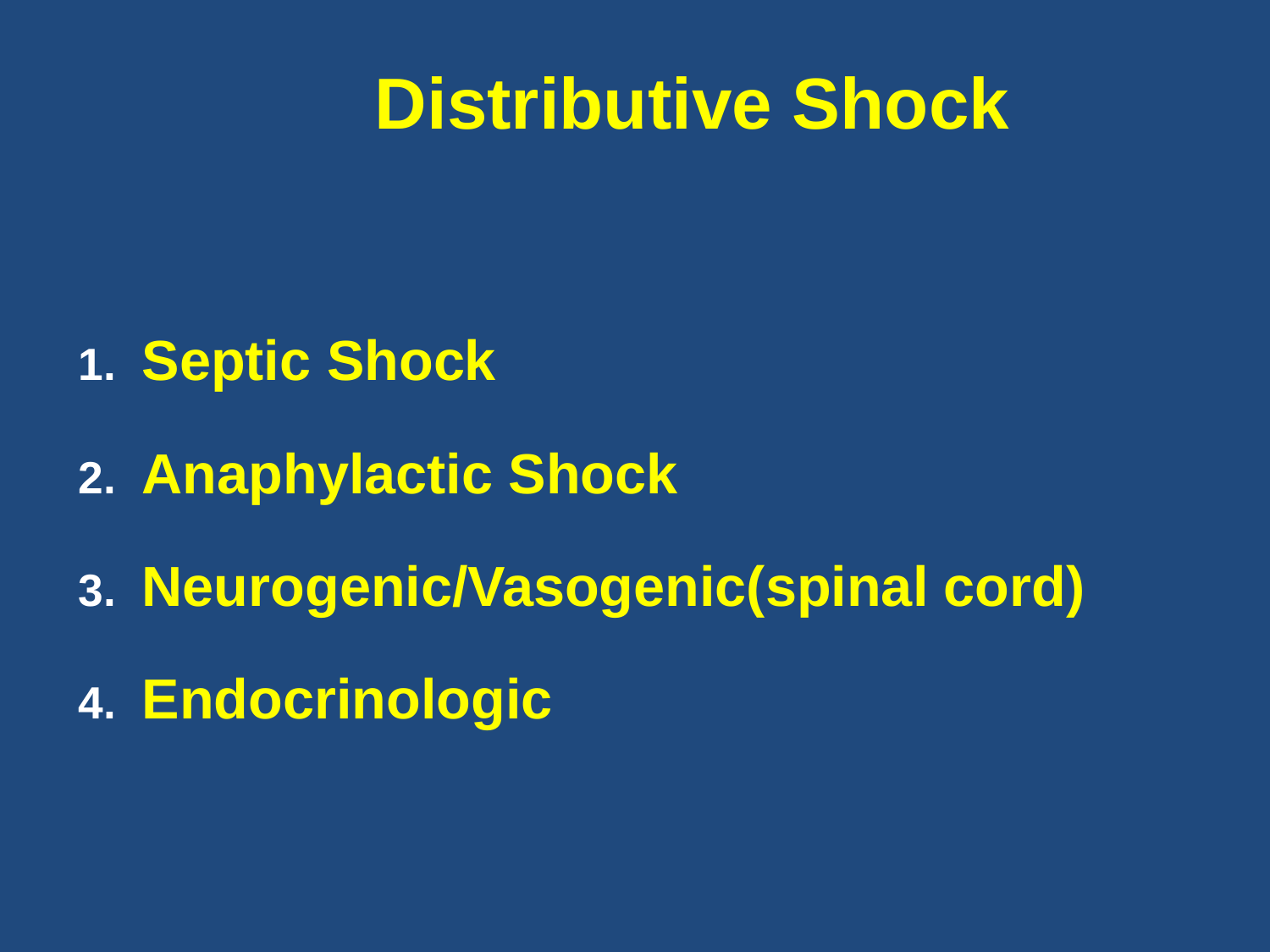

# Distributive Shock

Septic Shock
Anaphylactic Shock
Neurogenic/Vasogenic(spinal cord)
Endocrinologic